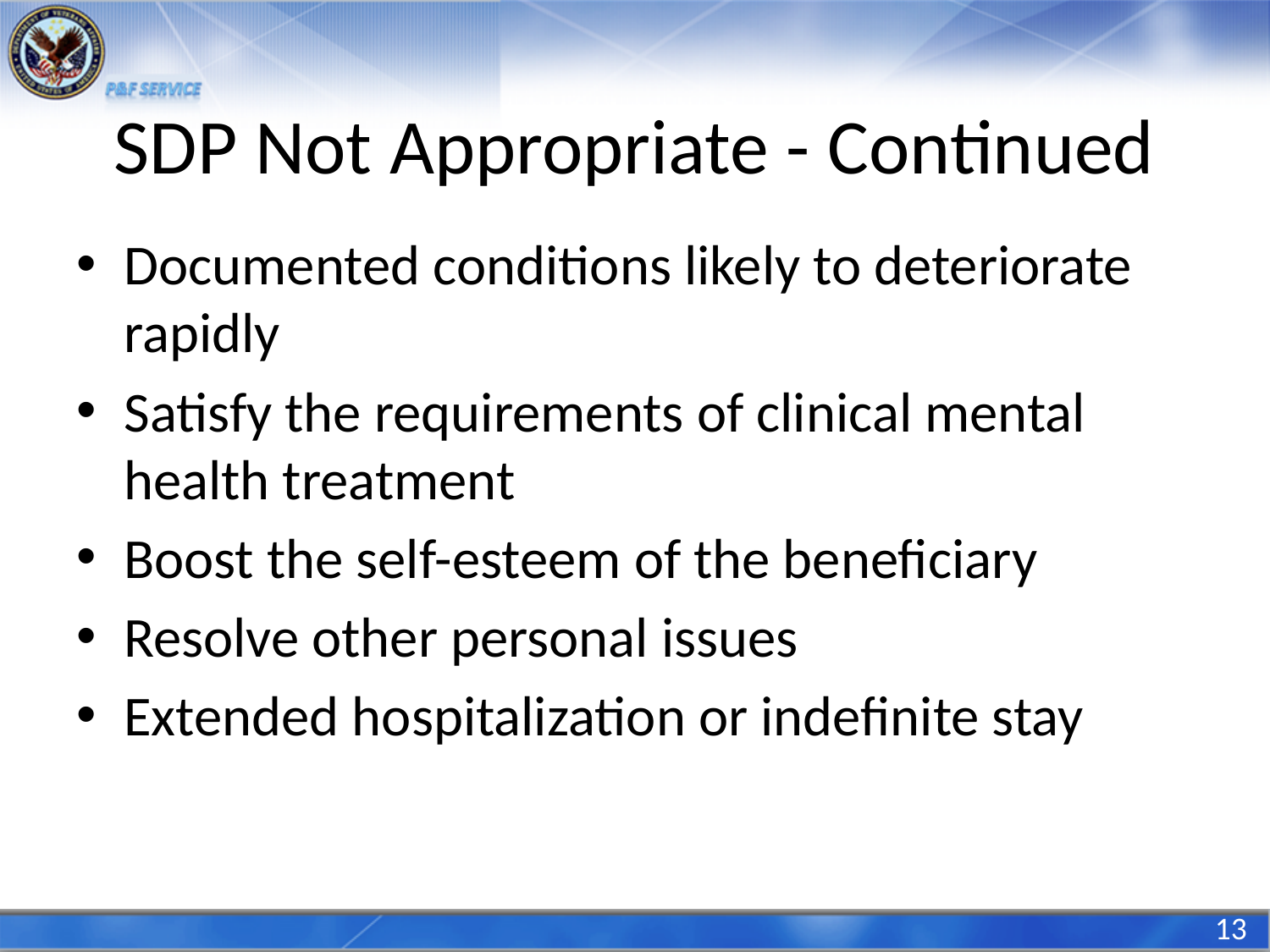

# SDP Not Appropriate - Continued
Documented conditions likely to deteriorate rapidly
Satisfy the requirements of clinical mental health treatment
Boost the self-esteem of the beneficiary
Resolve other personal issues
Extended hospitalization or indefinite stay
13